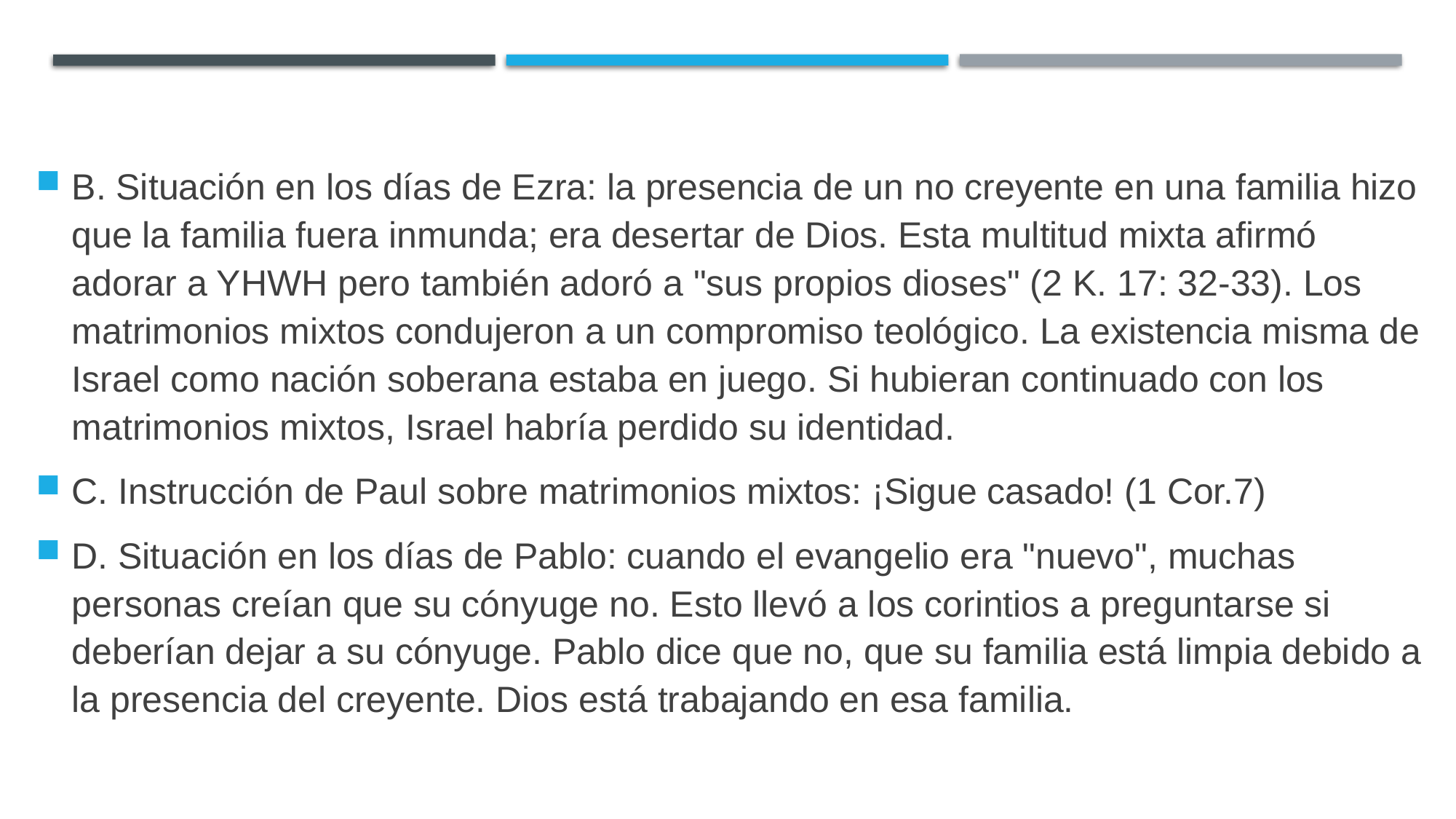

B. Situación en los días de Ezra: la presencia de un no creyente en una familia hizo que la familia fuera inmunda; era desertar de Dios. Esta multitud mixta afirmó adorar a YHWH pero también adoró a "sus propios dioses" (2 K. 17: 32-33). Los matrimonios mixtos condujeron a un compromiso teológico. La existencia misma de Israel como nación soberana estaba en juego. Si hubieran continuado con los matrimonios mixtos, Israel habría perdido su identidad.
C. Instrucción de Paul sobre matrimonios mixtos: ¡Sigue casado! (1 Cor.7)
D. Situación en los días de Pablo: cuando el evangelio era "nuevo", muchas personas creían que su cónyuge no. Esto llevó a los corintios a preguntarse si deberían dejar a su cónyuge. Pablo dice que no, que su familia está limpia debido a la presencia del creyente. Dios está trabajando en esa familia.